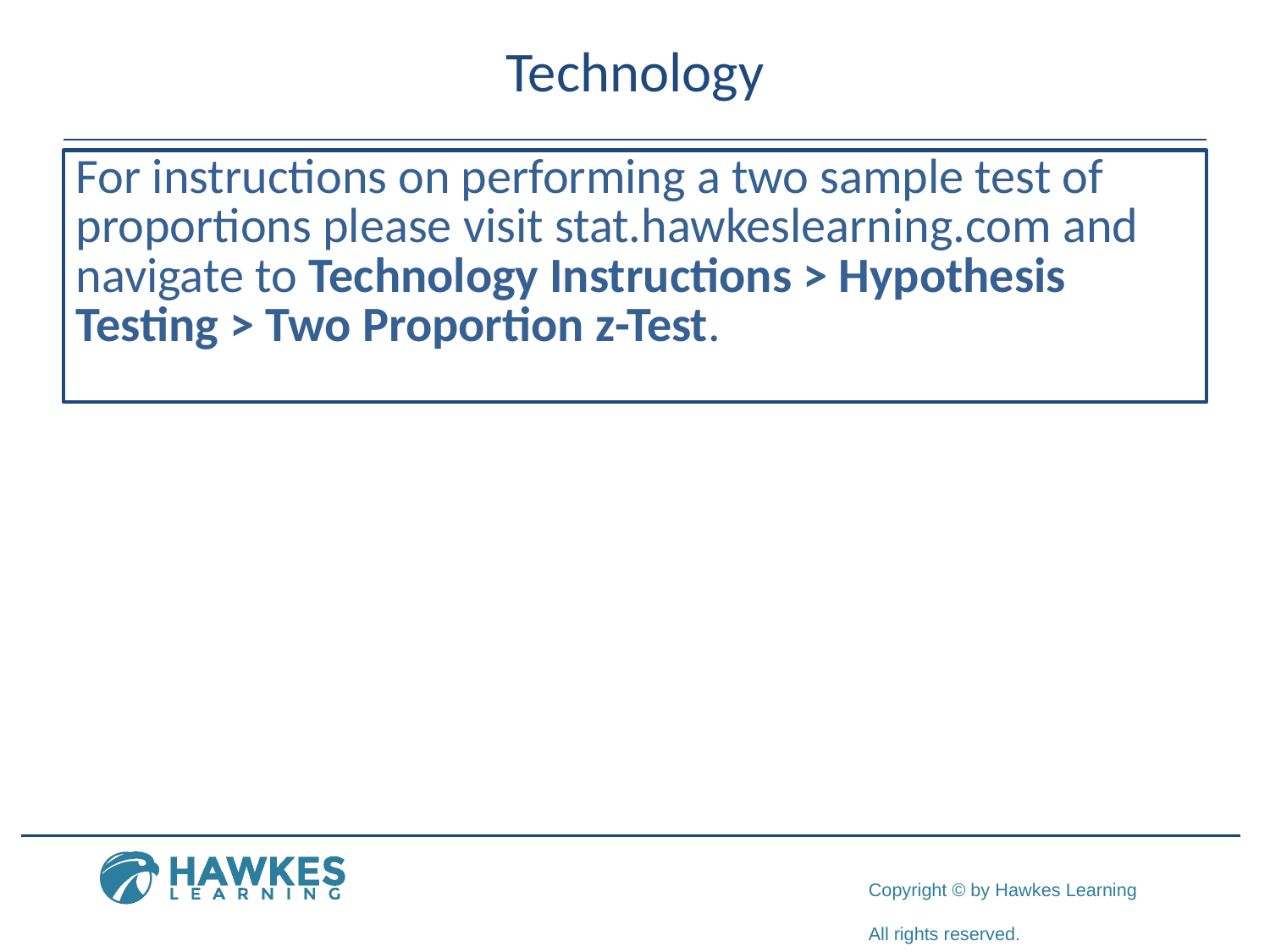

# Technology
For instructions on performing a two sample test of proportions please visit stat.hawkeslearning.com and navigate to Technology Instructions > Hypothesis Testing > Two Proportion z-Test.